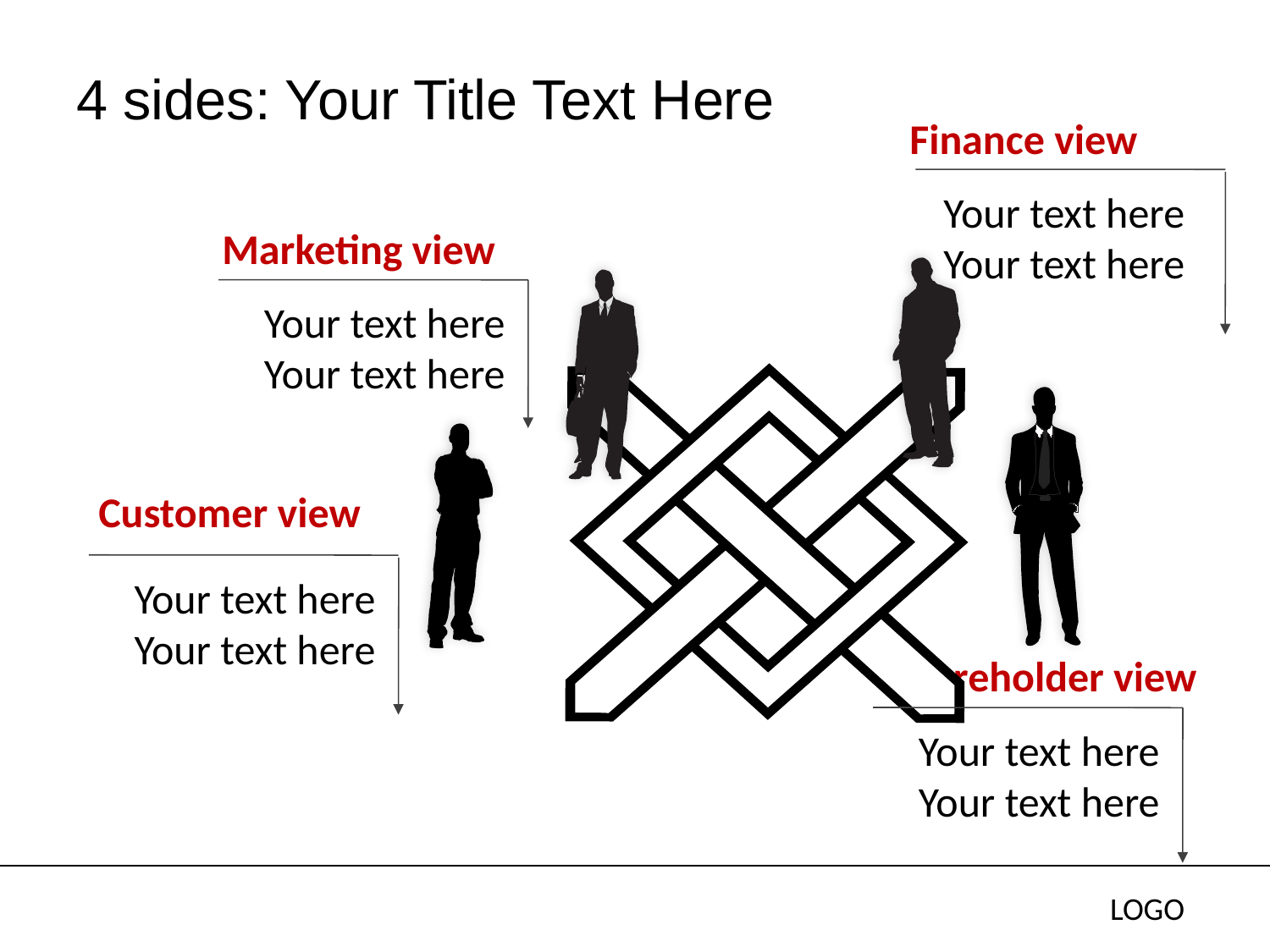

# 4 sides: Your Title Text Here
Finance view

Your text here
Your text here
Marketing view

Your text here
Your text here

Shareholder view

Customer view
Your text here
Your text here
Your text here
Your text here